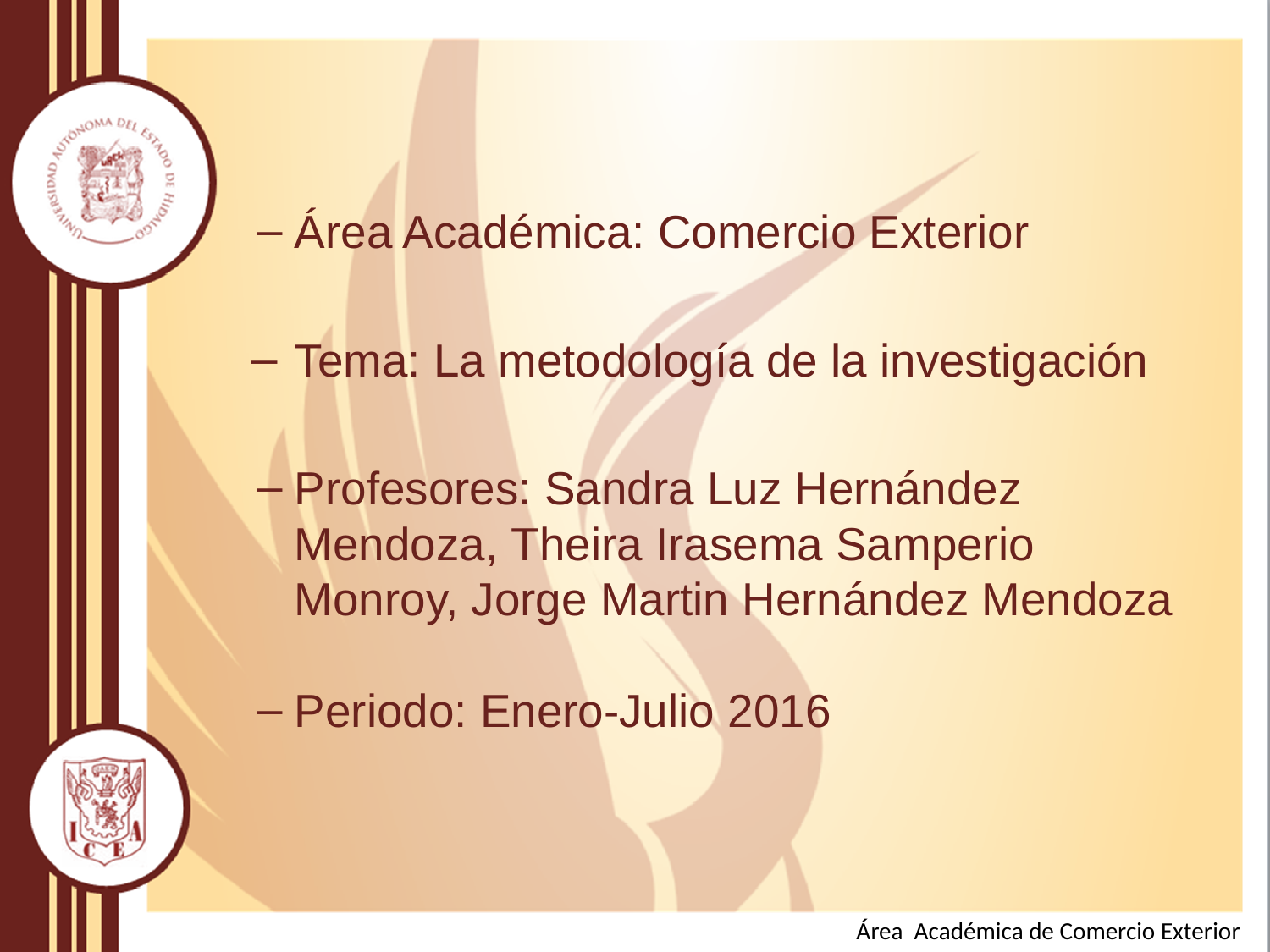

Área Académica: Comercio Exterior

Tema: La metodología de la investigación

Profesores: Sandra Luz Hernández Mendoza, Theira Irasema Samperio Monroy, Jorge Martin Hernández Mendoza

Periodo: Enero-Julio 2016

Área  Académica de Comercio Exterior